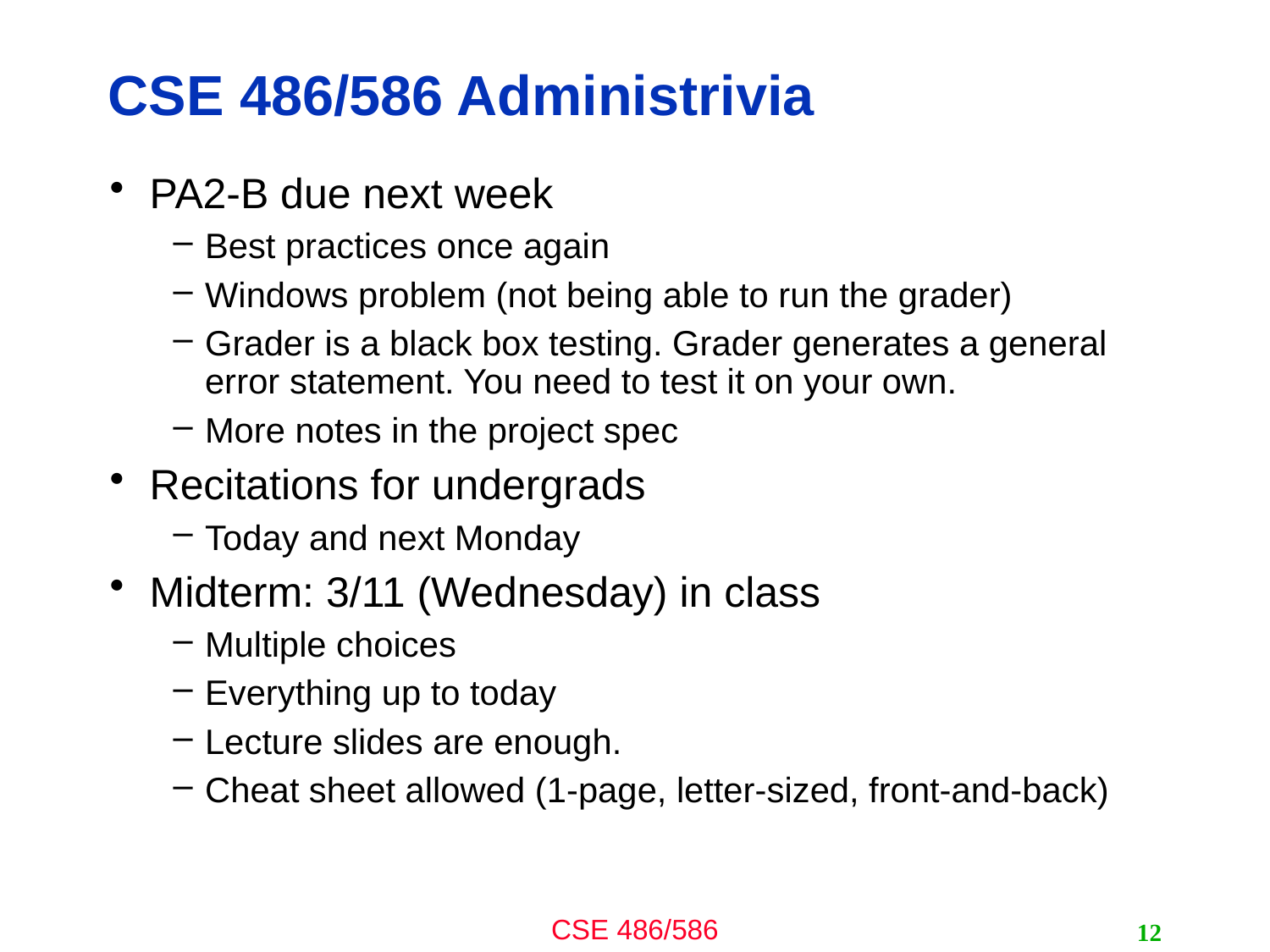

# CSE 486/586 Administrivia
PA2-B due next week
Best practices once again
Windows problem (not being able to run the grader)
Grader is a black box testing. Grader generates a general error statement. You need to test it on your own.
More notes in the project spec
Recitations for undergrads
Today and next Monday
Midterm: 3/11 (Wednesday) in class
Multiple choices
Everything up to today
Lecture slides are enough.
Cheat sheet allowed (1-page, letter-sized, front-and-back)
12